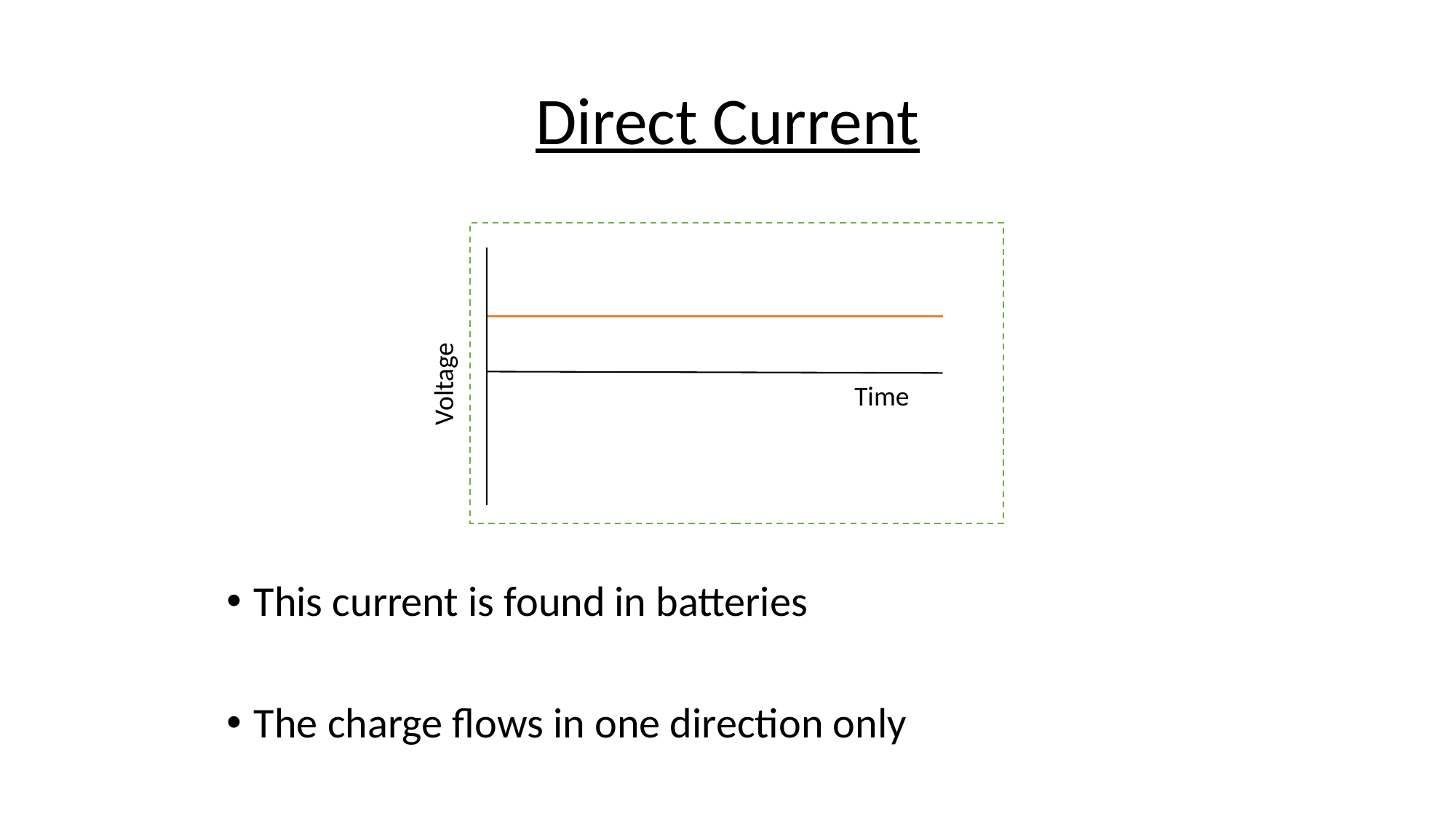

# Direct Current

Voltage
Time
This current is found in batteries

The charge flows in one direction only